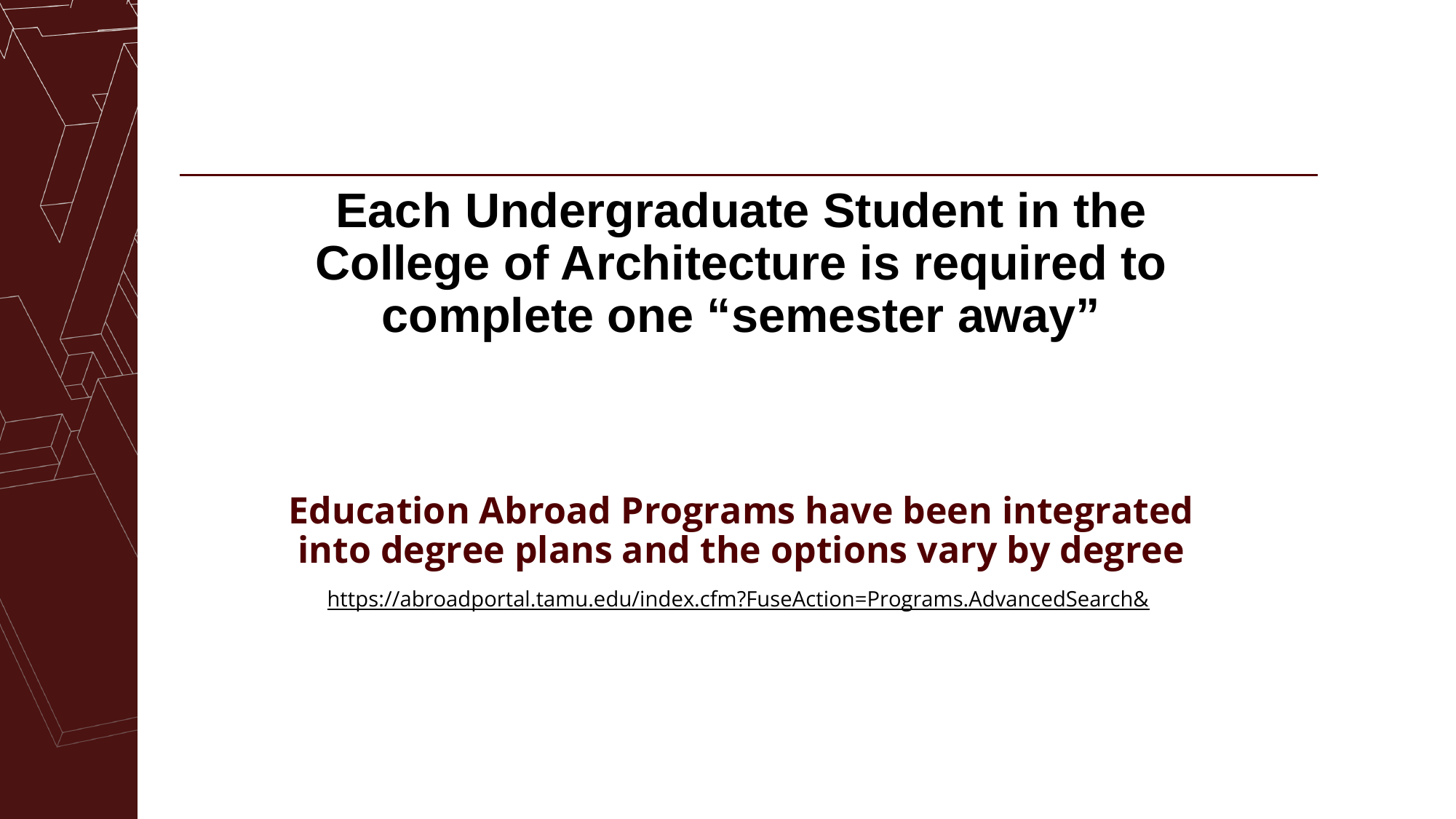

# Each Undergraduate Student in the College of Architecture is required to complete one “semester away”
Education Abroad Programs have been integrated into degree plans and the options vary by degree
https://abroadportal.tamu.edu/index.cfm?FuseAction=Programs.AdvancedSearch&